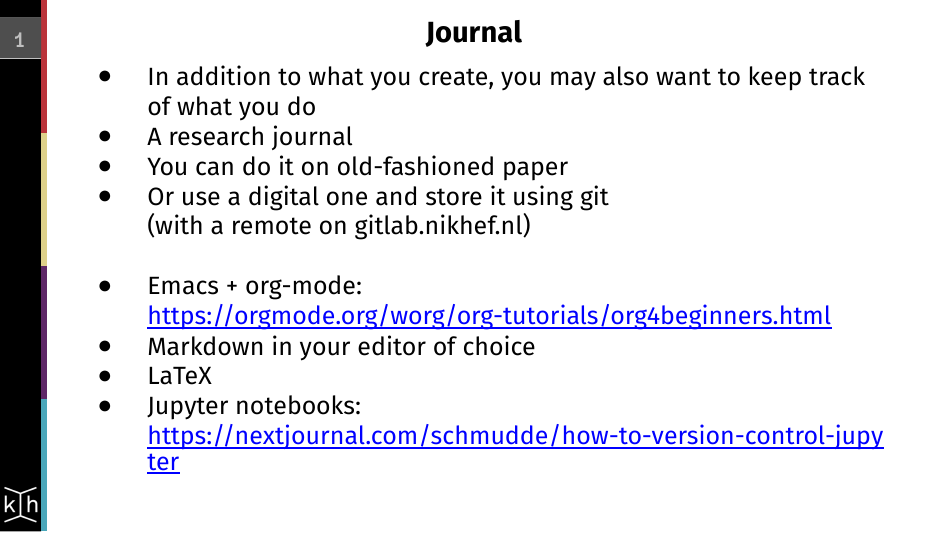

Journal
1
In addition to what you create, you may also want to keep track of what you do
A research journal
You can do it on old-fashioned paper
Or use a digital one and store it using git
(with a remote on gitlab.nikhef.nl)

Emacs + org-mode: https://orgmode.org/worg/org-tutorials/org4beginners.html
Markdown in your editor of choice
LaTeX
Jupyter notebooks:
https://nextjournal.com/schmudde/how-to-version-control-jupyter